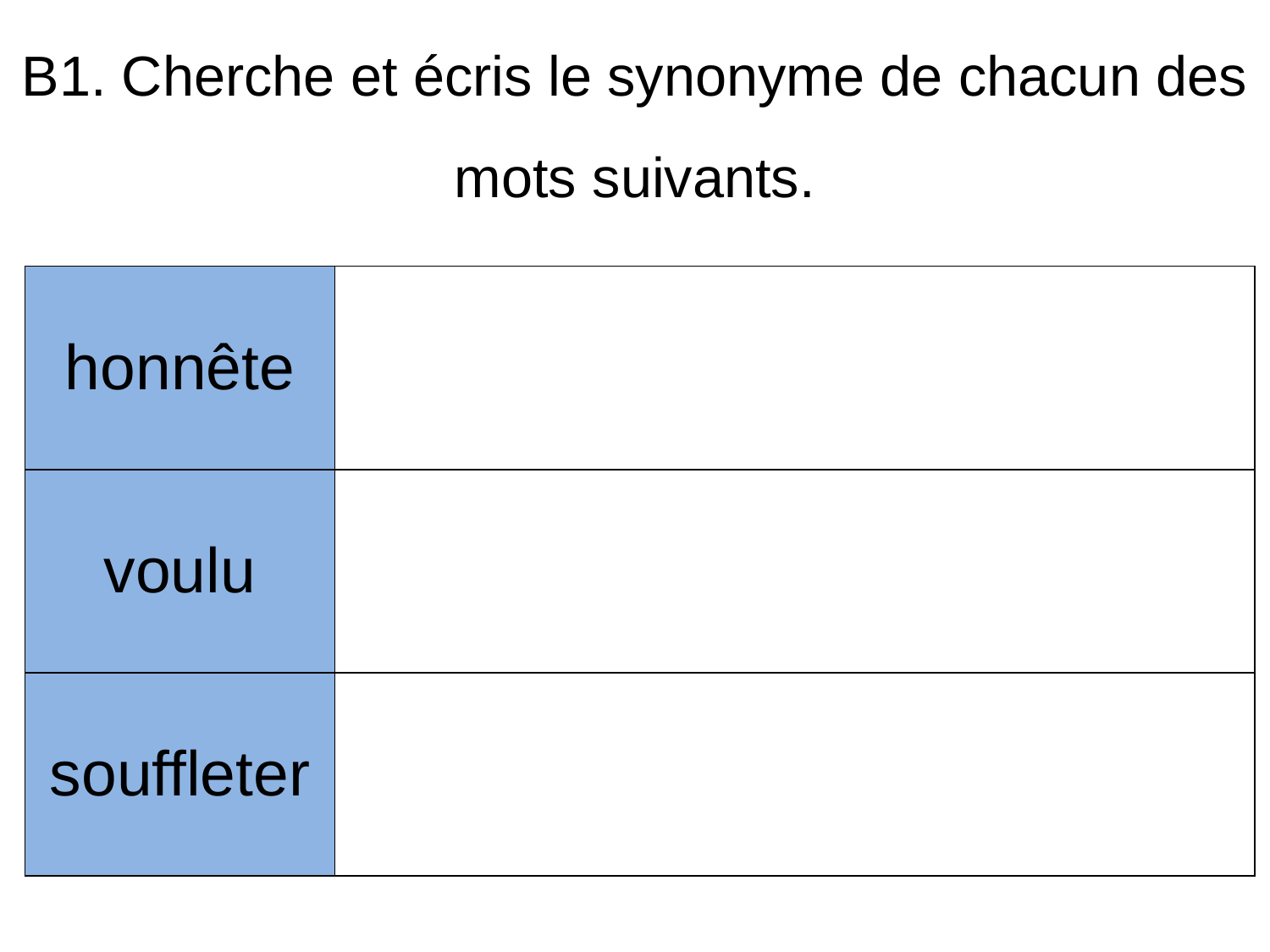

B1. Cherche et écris le synonyme de chacun des mots suivants.
| honnête |  |
| --- | --- |
| voulu |  |
| souffleter |  |